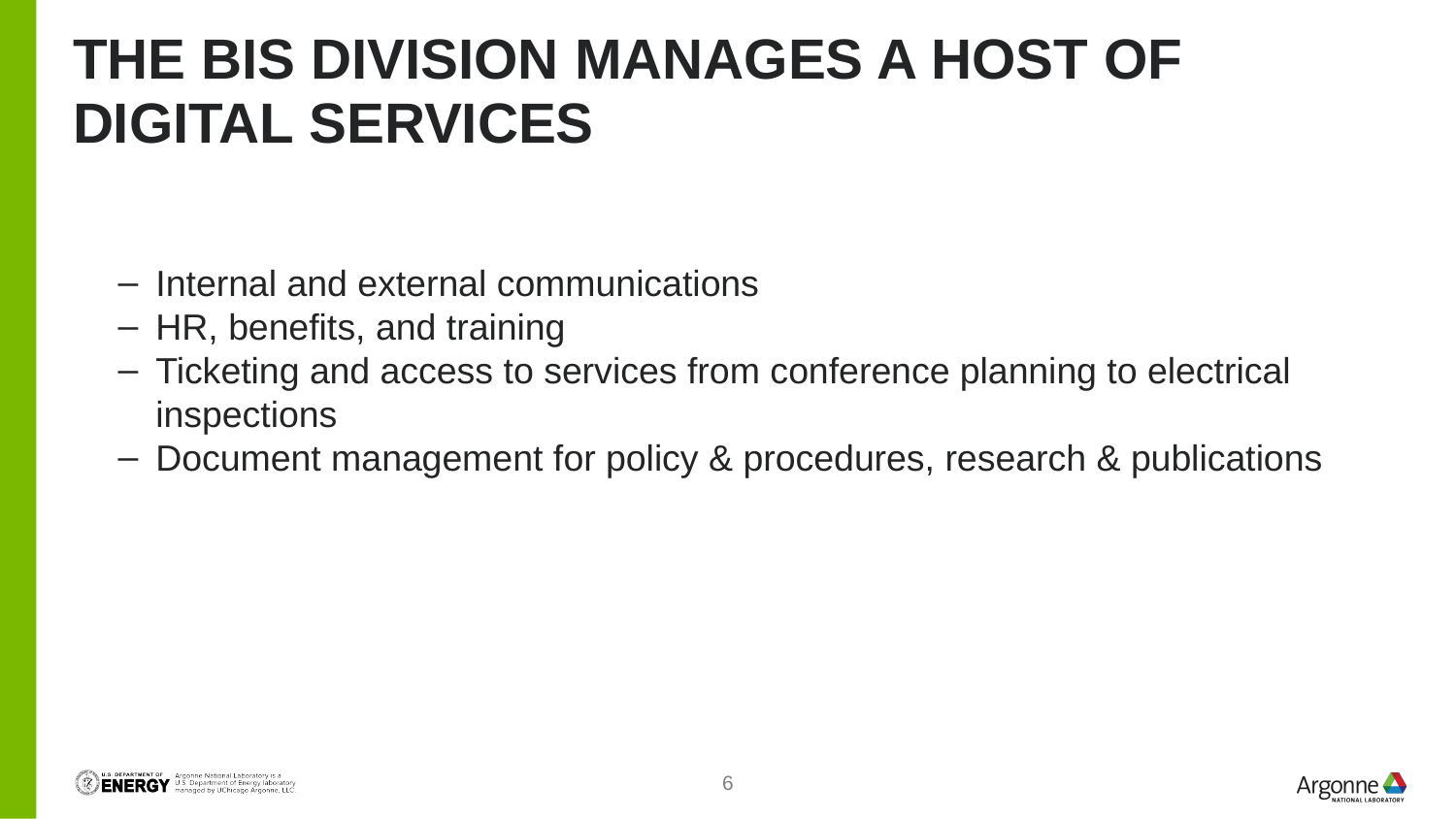

# The BIS division manages a host of digital services

Internal and external communications
HR, benefits, and training
Ticketing and access to services from conference planning to electrical inspections
Document management for policy & procedures, research & publications

6